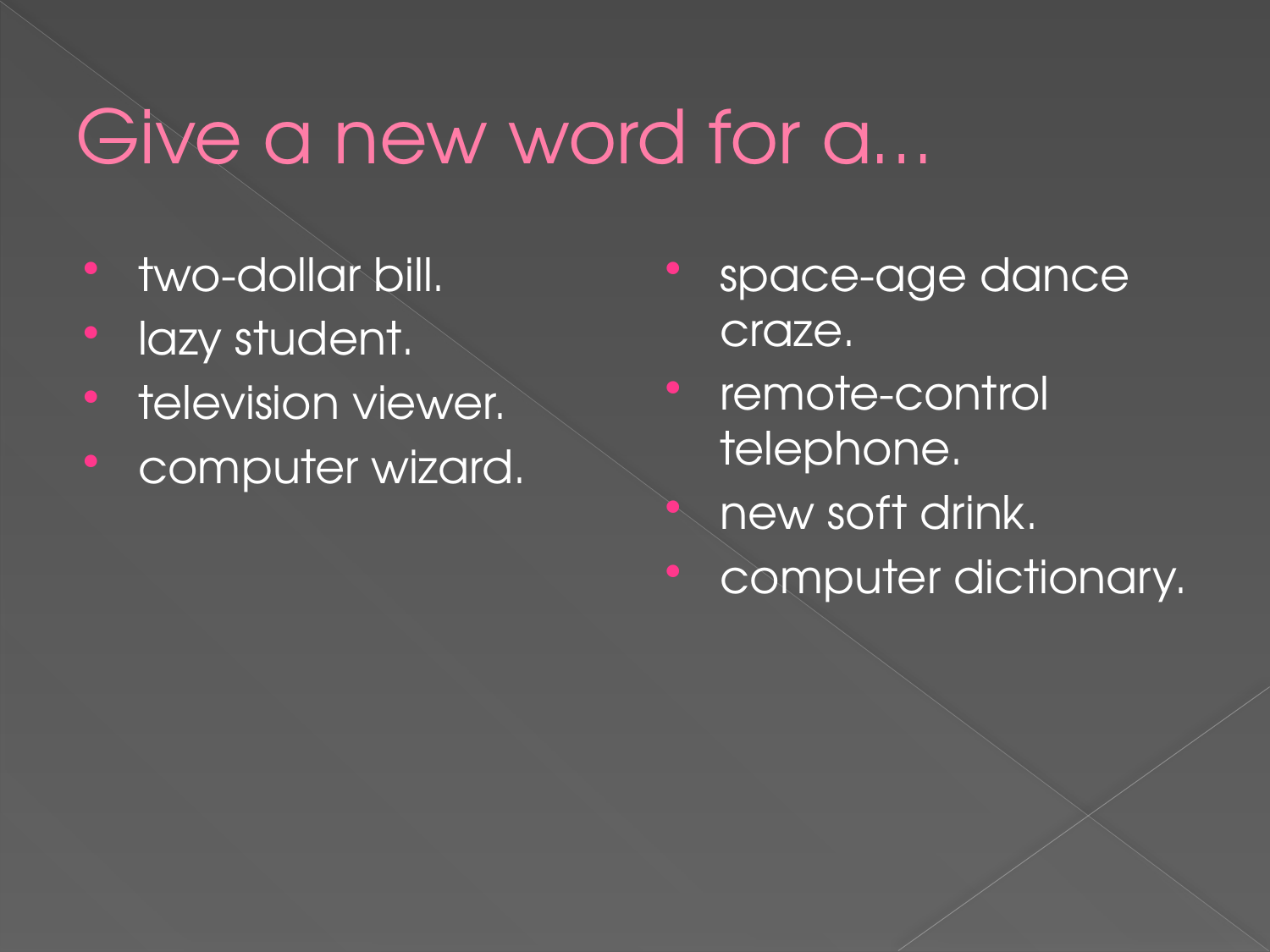

# Give a new word for a…
two-dollar bill.
lazy student.
television viewer.
computer wizard.
space-age dance craze.
remote-control telephone.
new soft drink.
computer dictionary.